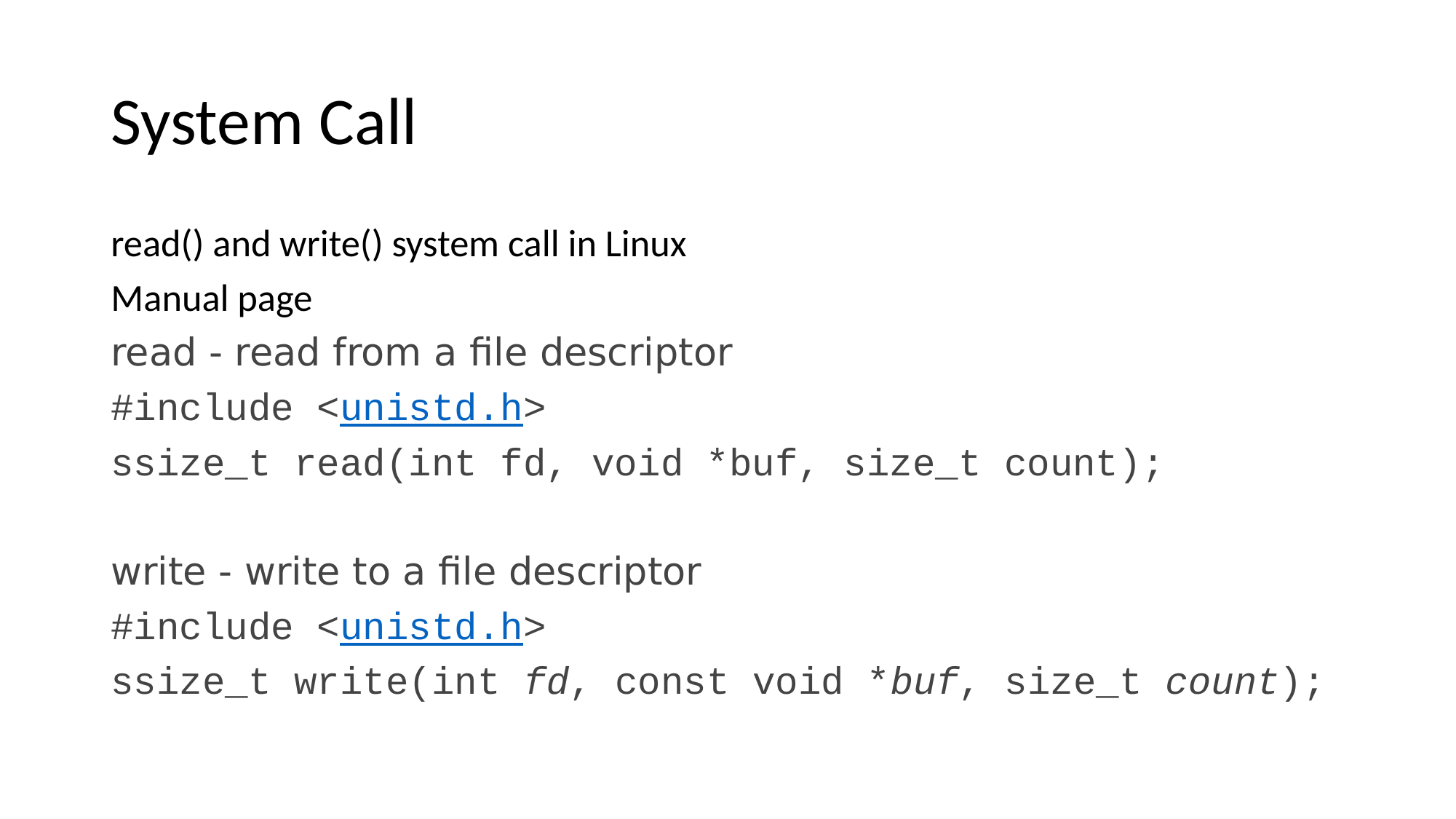

# System Call
read() and write() system call in Linux
Manual page
read - read from a file descriptor
#include <unistd.h>
ssize_t read(int fd, void *buf, size_t count);

write - write to a file descriptor
#include <unistd.h>
ssize_t write(int fd, const void *buf, size_t count);